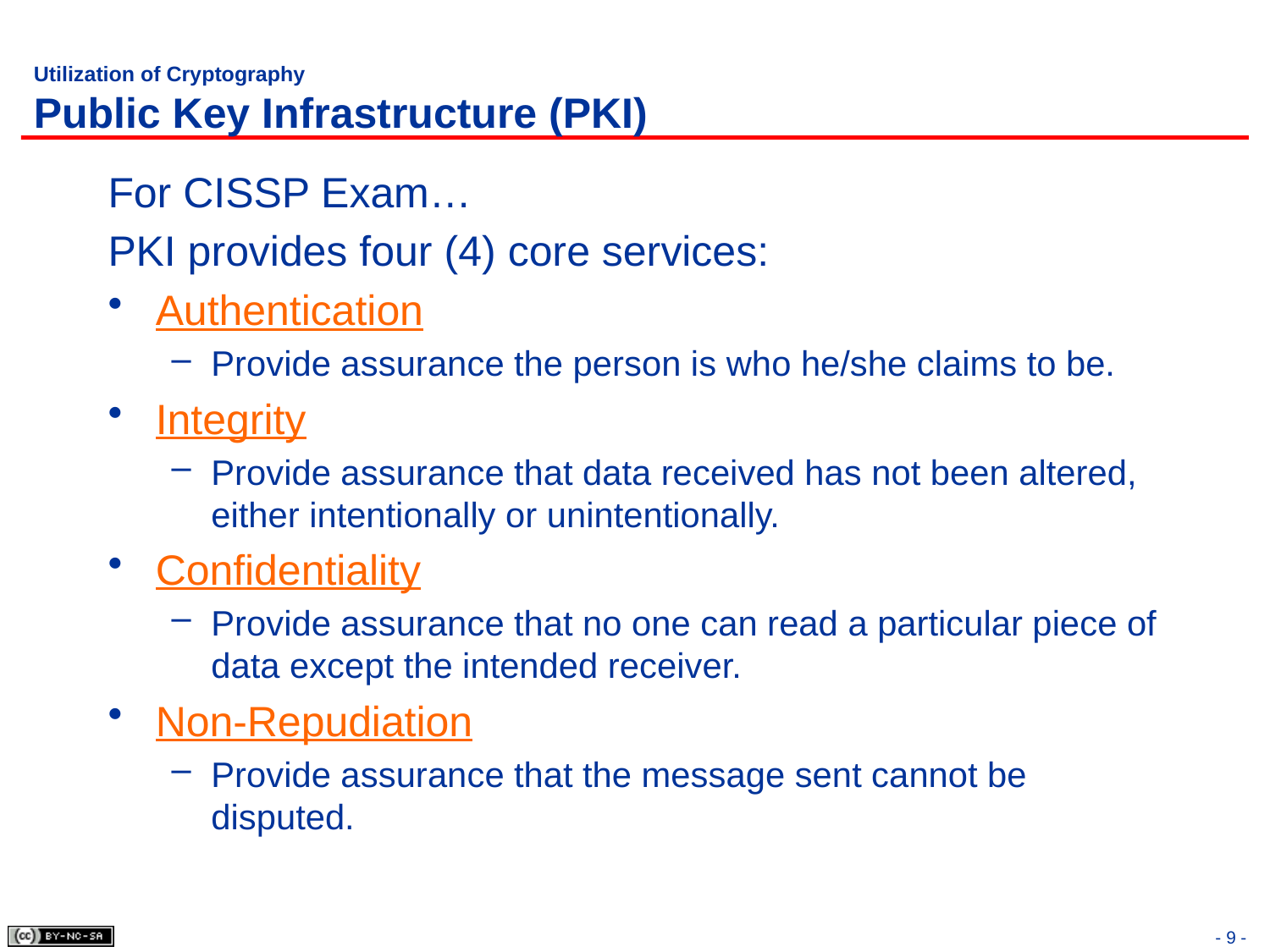

# Utilization of Cryptography Public Key Infrastructure (PKI)
For CISSP Exam…
PKI provides four (4) core services:
Authentication
Provide assurance the person is who he/she claims to be.
Integrity
Provide assurance that data received has not been altered, either intentionally or unintentionally.
Confidentiality
Provide assurance that no one can read a particular piece of data except the intended receiver.
Non-Repudiation
Provide assurance that the message sent cannot be disputed.
- 9 -